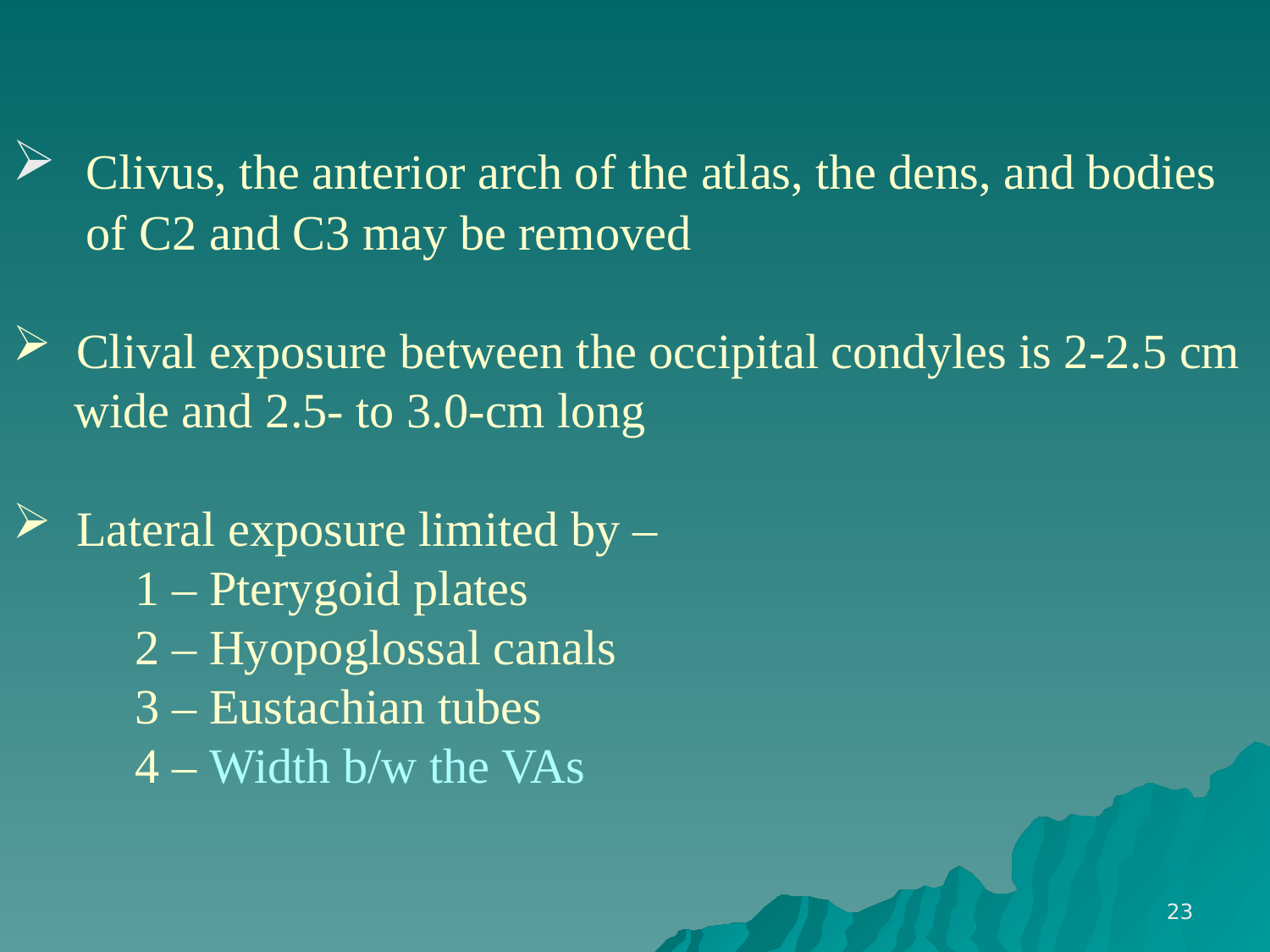

Clivus, the anterior arch of the atlas, the dens, and bodies
      of C2 and C3 may be removed

  Clival exposure between the occipital condyles is 2-2.5 cm
     wide and 2.5- to 3.0-cm long

  Lateral exposure limited by –
          1 – Pterygoid plates
          2 – Hyopoglossal canals
          3 – Eustachian tubes
          4 – Width b/w the VAs

23